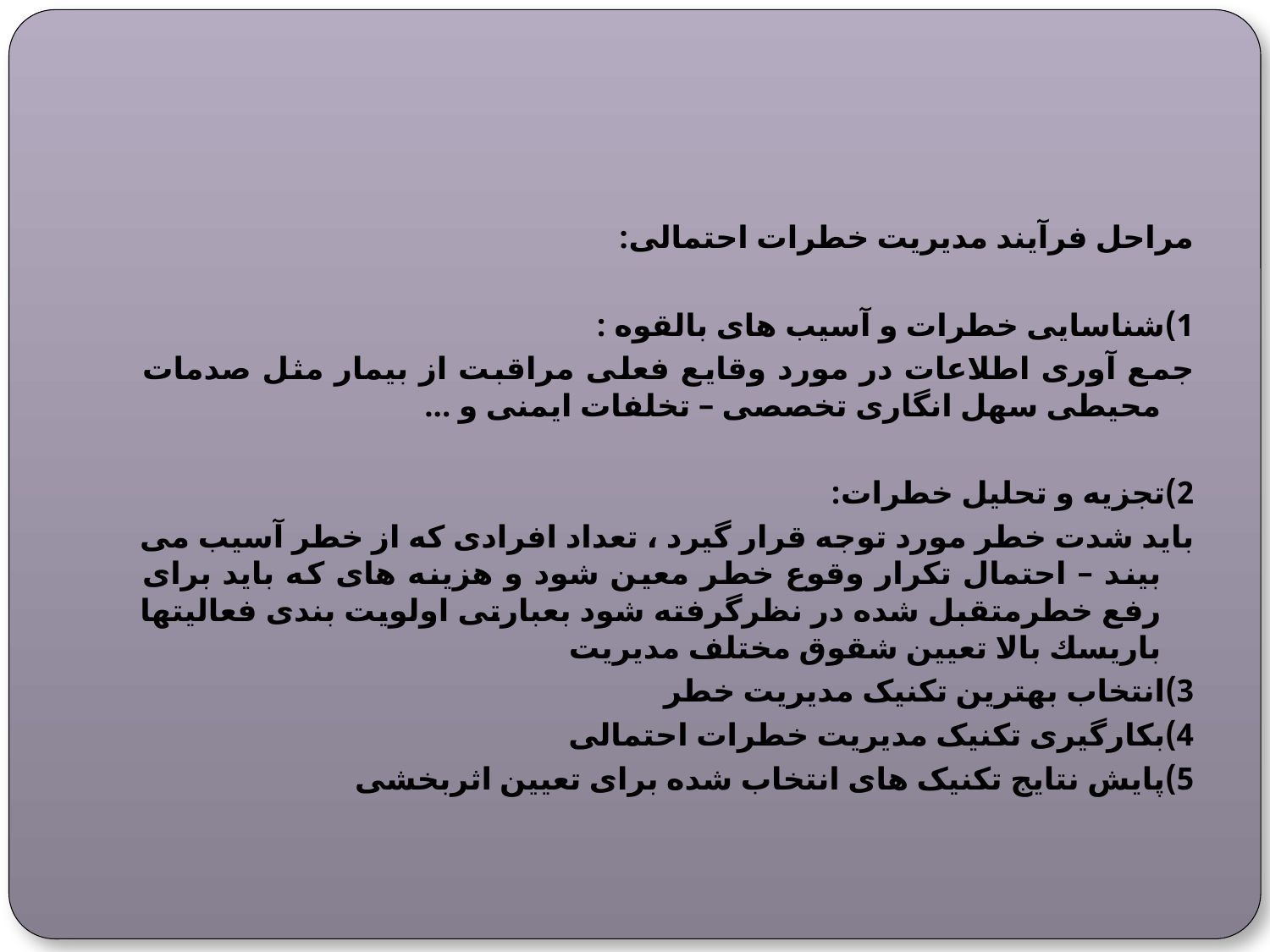

مراحل فرآیند مدیریت خطرات احتمالی:

1)شناسایی خطرات و آسیب های بالقوه :
جمع آوری اطلاعات در مورد وقايع فعلی مراقبت از بیمار مثل صدمات محیطی سهل انگاری تخصصی – تخلفات ایمنی و ...

2)تجزیه و تحلیل خطرات:
باید شدت خطر مورد توجه قرار گیرد ، تعداد افرادی که از خطر آسیب می بیند – احتمال تکرار وقوع خطر معین شود و هزینه های که باید برای رفع خطرمتقبل شده در نظرگرفته شود بعبارتی اولویت بندی فعالیتها باريسك بالا تعیین شقوق مختلف مدیریت
3)انتخاب بهترین تکنیک مدیریت خطر
4)بکارگیری تکنیک مدیریت خطرات احتمالی
5)پایش نتایج تکنیک های انتخاب شده برای تعیین اثربخشی